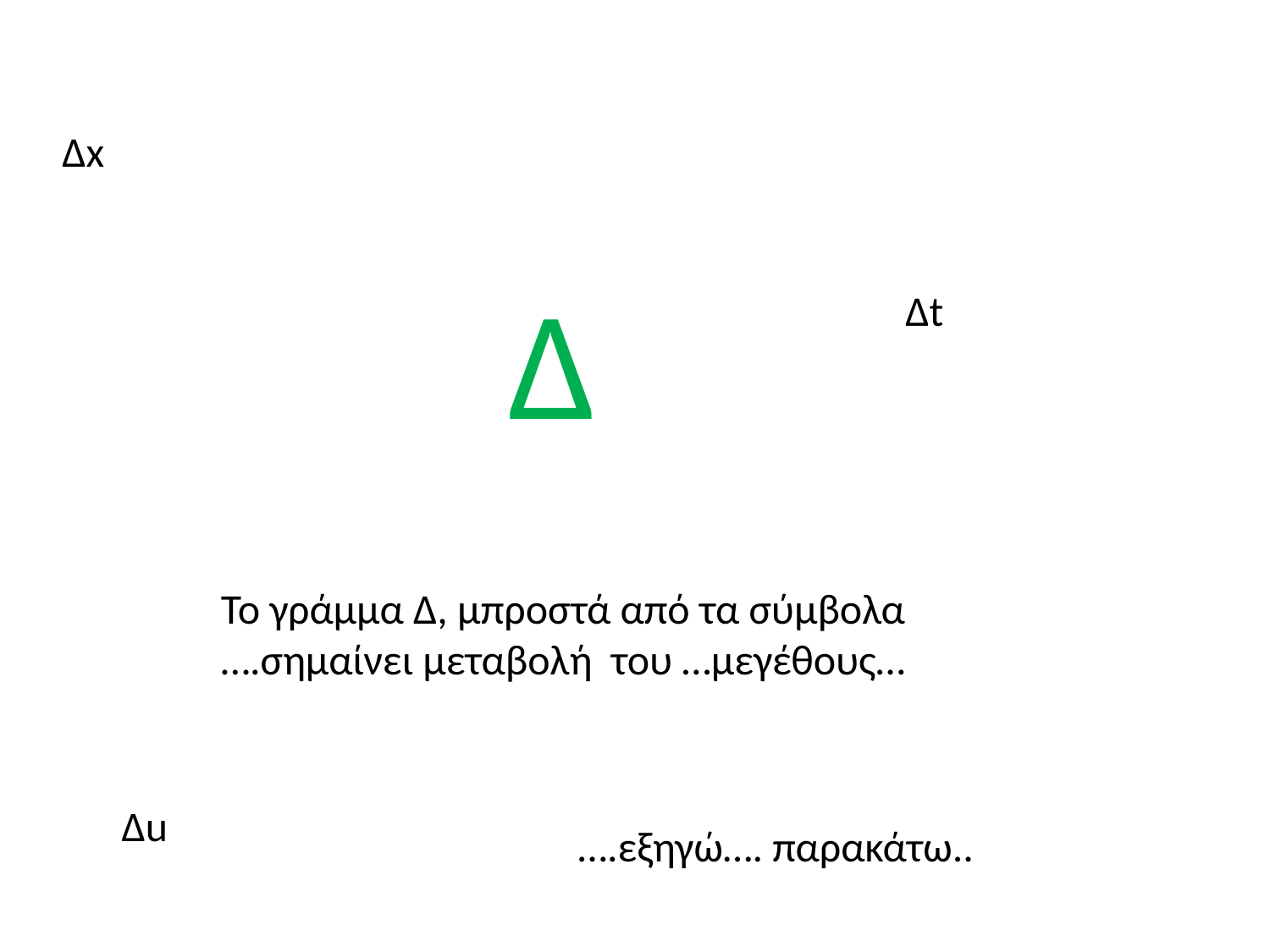

Δx
Δ
Δt
Το γράμμα Δ, μπροστά από τα σύμβολα ….σημαίνει μεταβολή  του …μεγέθους…
Δu
….εξηγώ…. παρακάτω..